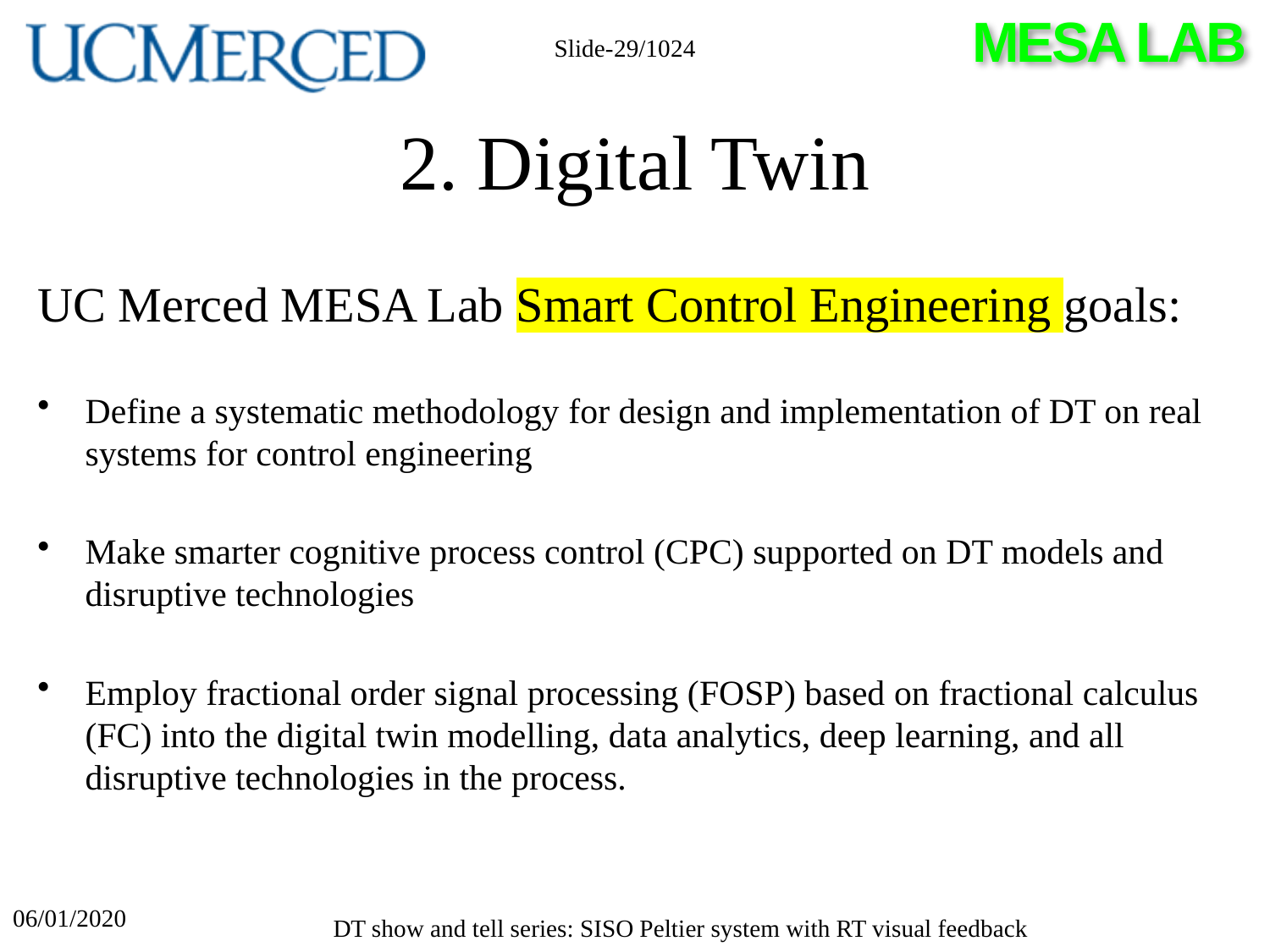

Slide-29/1024
2. Digital Twin
UC Merced MESA Lab Smart Control Engineering goals:

Define a systematic methodology for design and implementation of DT on real systems for control engineering

Make smarter cognitive process control (CPC) supported on DT models and disruptive technologies

Employ fractional order signal processing (FOSP) based on fractional calculus (FC) into the digital twin modelling, data analytics, deep learning, and all disruptive technologies in the process.

06/01/2020
DT show and tell series: SISO Peltier system with RT visual feedback